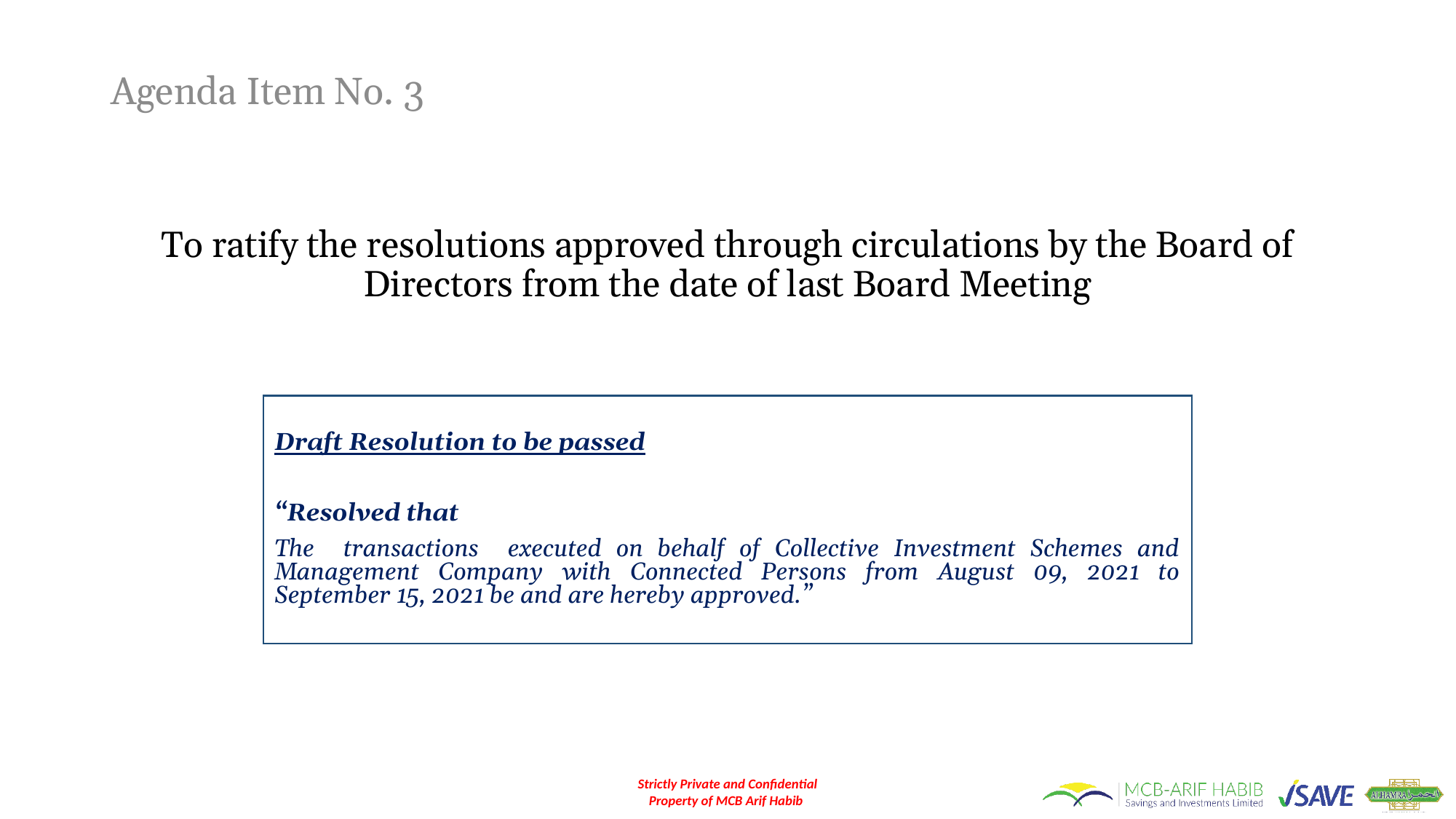

# Agenda Item No. 3

To ratify the resolutions approved through circulations by the Board of Directors from the date of last Board Meeting
Draft Resolution to be passed

“Resolved that
The  transactions  executed on behalf of Collective Investment Schemes and Management Company with Connected Persons from August 09, 2021 to September 15, 2021 be and are hereby approved.”